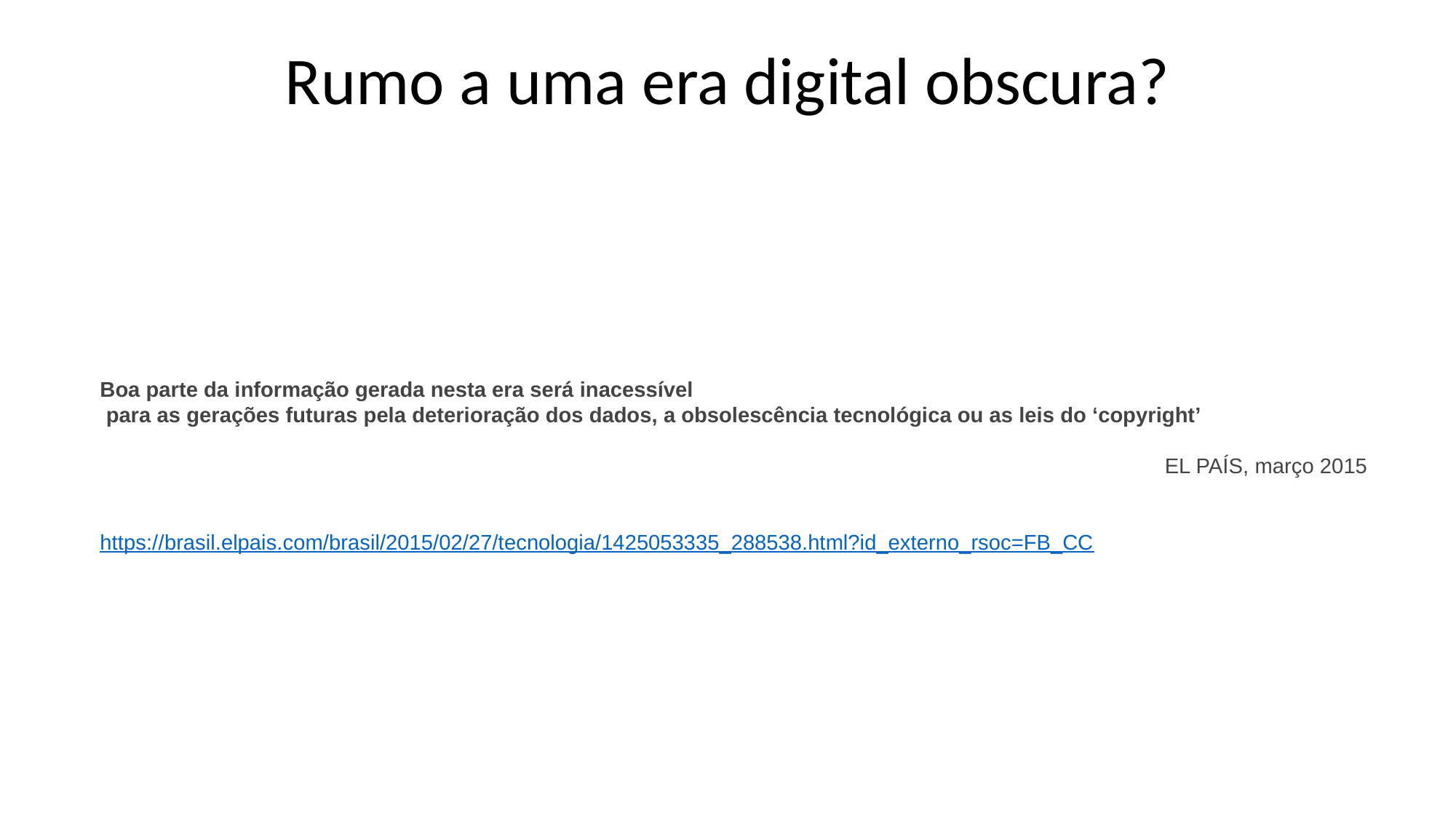

# Rumo a uma era digital obscura?
Boa parte da informação gerada nesta era será inacessível
 para as gerações futuras pela deterioração dos dados, a obsolescência tecnológica ou as leis do ‘copyright’
EL PAÍS, março 2015

https://brasil.elpais.com/brasil/2015/02/27/tecnologia/1425053335_288538.html?id_externo_rsoc=FB_CC